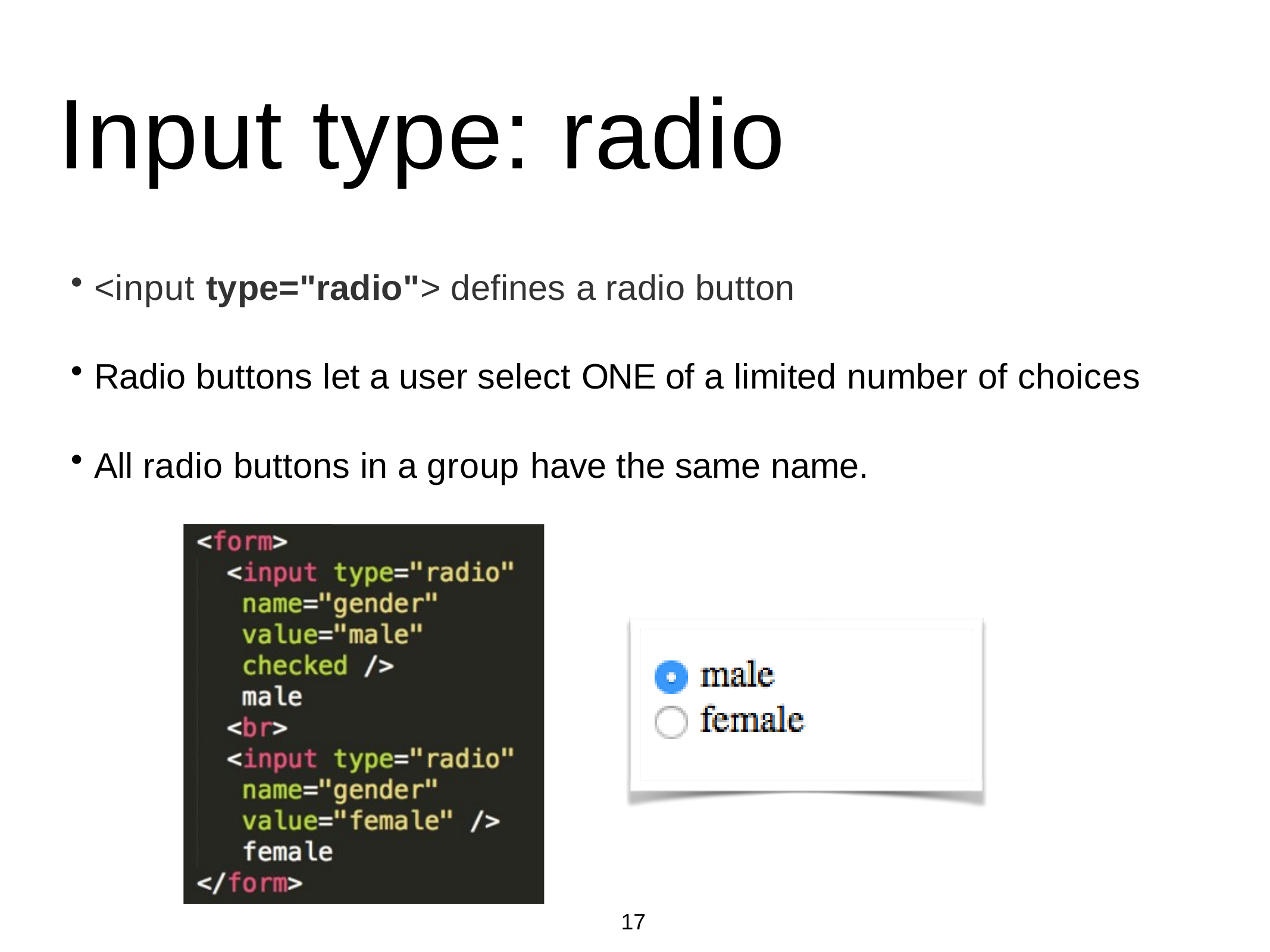

# Input type: radio
<input type="radio"> defines a radio button

Radio buttons let a user select ONE of a limited number of choices

All radio buttons in a group have the same name.

17